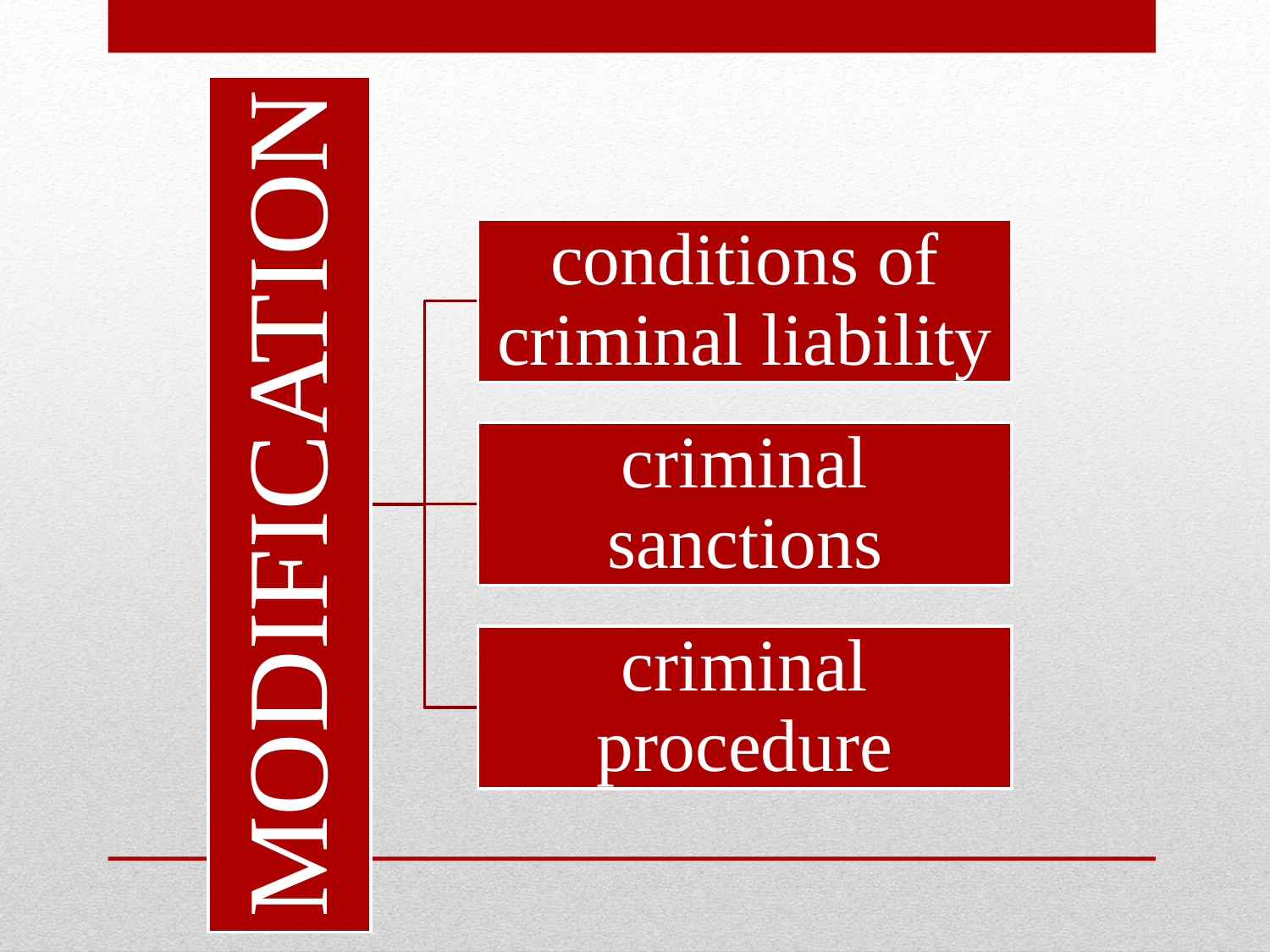

MODIFICATION
conditions of criminal liability
criminal sanctions
criminal procedure
#